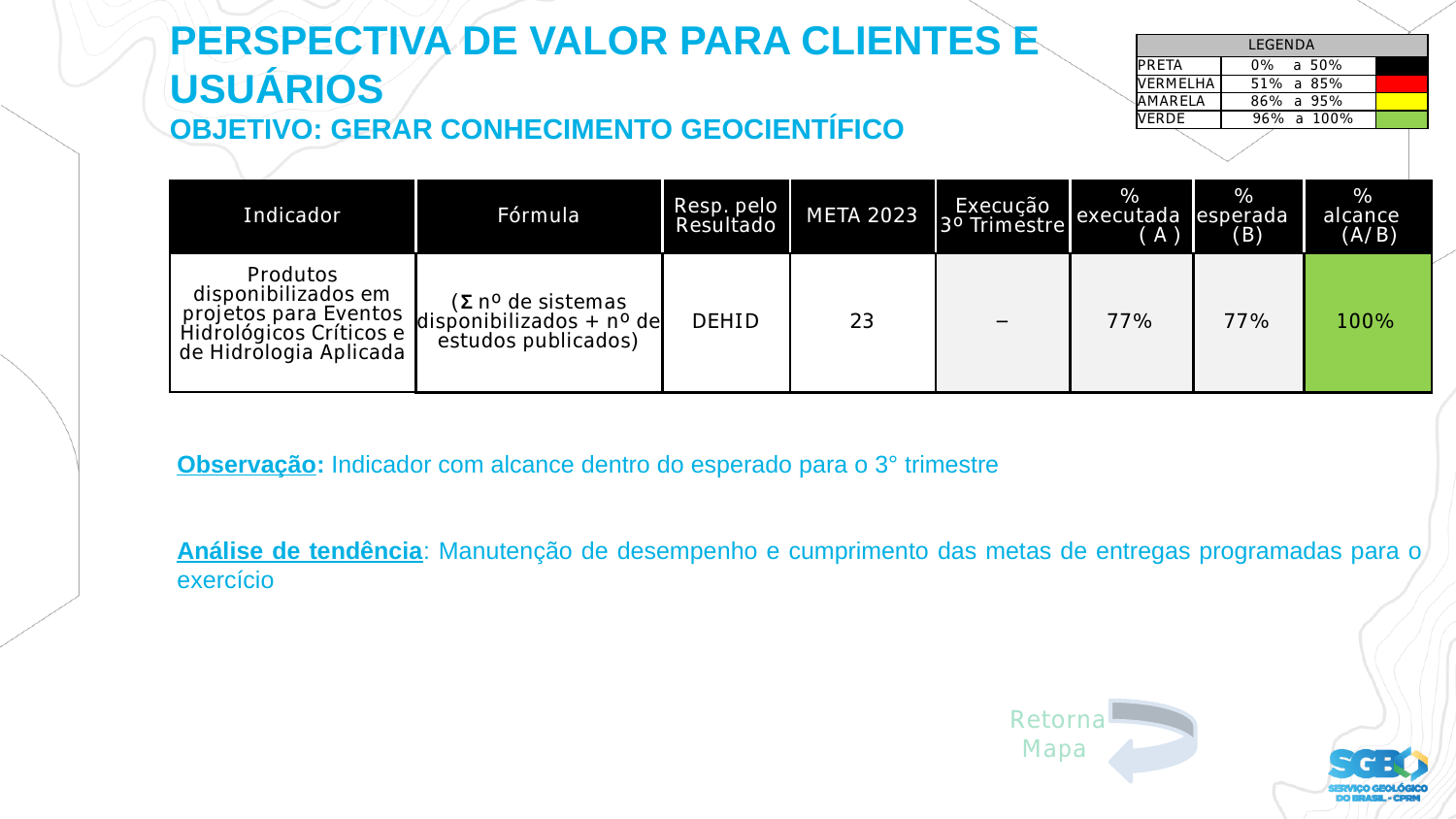

PERSPECTIVA DE VALOR PARA CLIENTES E USUÁRIOS
OBJETIVO: GERAR CONHECIMENTO GEOCIENTÍFICO
PERSPECTIVA DE VALOR PARA CLIENTES E USUÁRIOS
| LEGENDA |  |  |
| --- | --- | --- |
| PRETA | 0% a 50% |  |
| VERMELHA | 51% a 85% |  |
| AMARELA | 86% a 95% |  |
| VERDE | 96% a 100% |  |
| Indicador | Fórmula | Resp. pelo Resultado | META 2023 | Execução 3º Trimestre | % executada ( A ) | % esperada (B) | % alcance (A/B) |
| --- | --- | --- | --- | --- | --- | --- | --- |
| Produtos disponibilizados em projetos para Eventos Hidrológicos Críticos e de Hidrologia Aplicada | (Σ nº de sistemas disponibilizados + nº de estudos publicados) | DEHID | 23 | – | 77% | 77% | 100% |

Observação: Indicador com alcance dentro do esperado para o 3° trimestre

Análise de tendência: Manutenção de desempenho e cumprimento das metas de entregas programadas para o exercício

Retorna Mapa